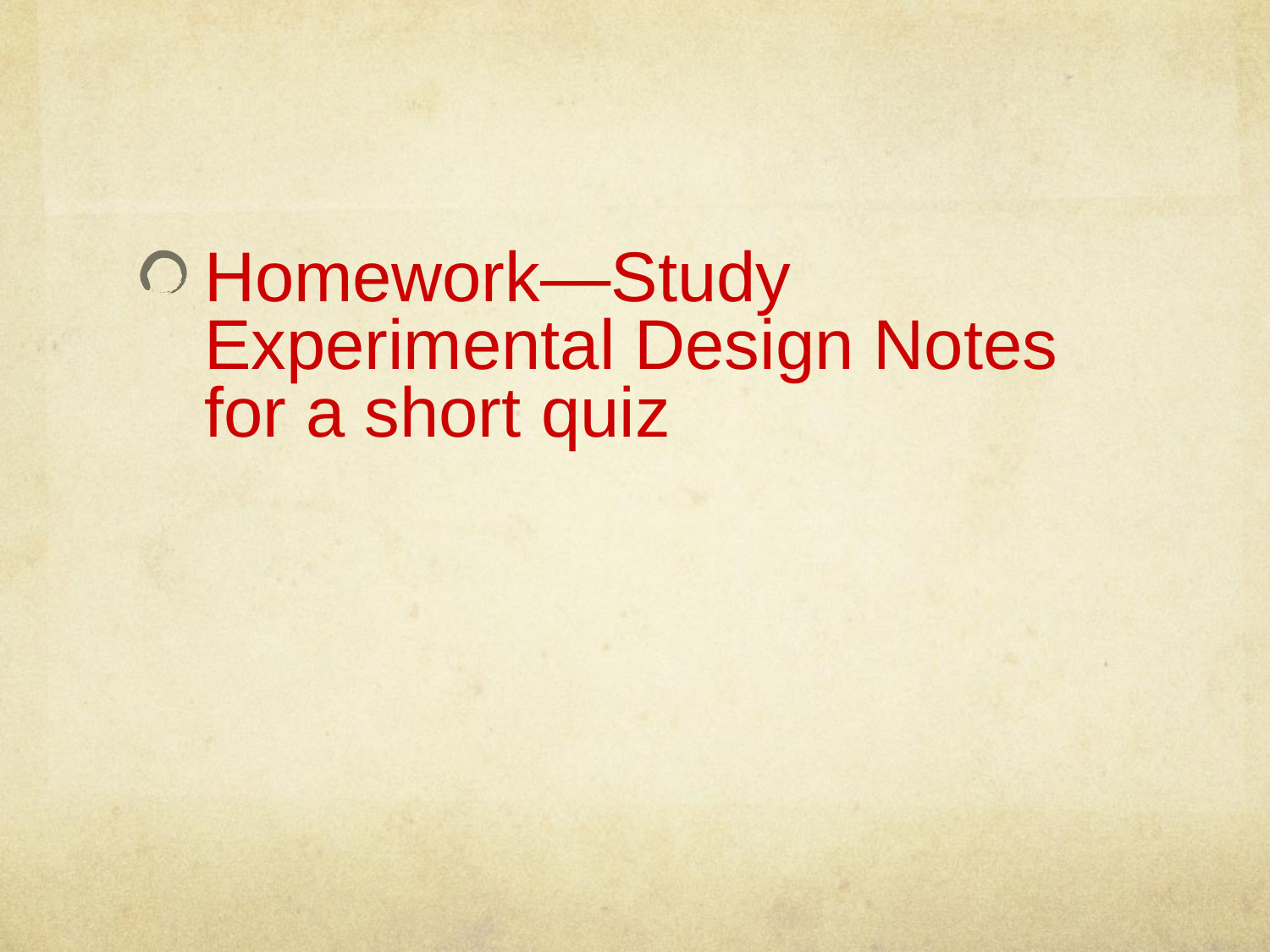

#
Homework—Study Experimental Design Notes for a short quiz